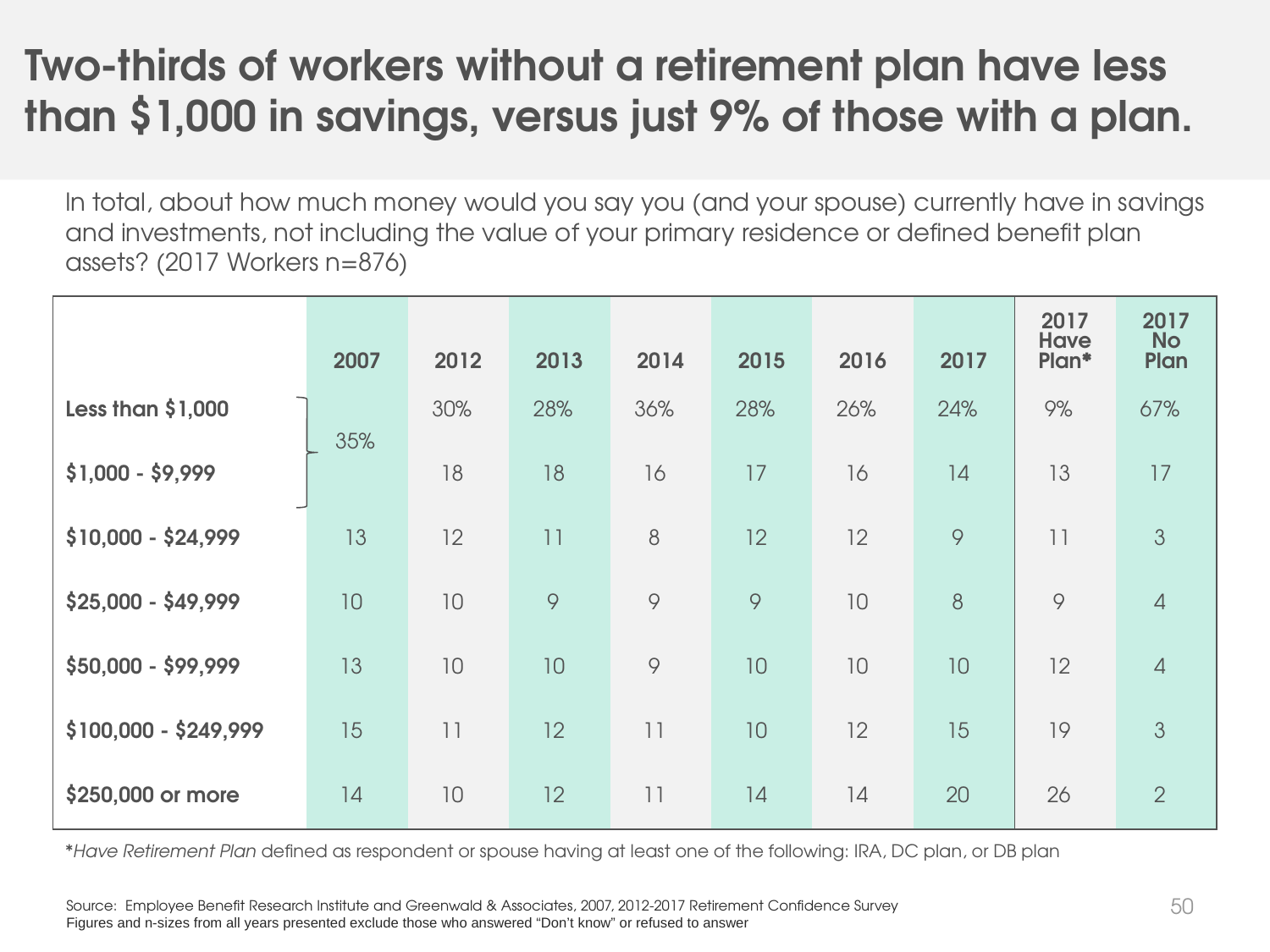

Two-thirds of workers without a retirement plan have less than $1,000 in savings, versus just 9% of those with a plan.
In total, about how much money would you say you (and your spouse) currently have in savings and investments, not including the value of your primary residence or defined benefit plan assets? (2017 Workers n=876)
|  | 2007 | 2012 | 2013 | 2014 | 2015 | 2016 | 2017 | 2017 Have Plan\* | 2017 No Plan |
| --- | --- | --- | --- | --- | --- | --- | --- | --- | --- |
| Less than $1,000 | 35% | 30% | 28% | 36% | 28% | 26% | 24% | 9% | 67% |
| $1,000 - $9,999 |  | 18 | 18 | 16 | 17 | 16 | 14 | 13 | 17 |
| $10,000 - $24,999 | 13 | 12 | 11 | 8 | 12 | 12 | 9 | 11 | 3 |
| $25,000 - $49,999 | 10 | 10 | 9 | 9 | 9 | 10 | 8 | 9 | 4 |
| $50,000 - $99,999 | 13 | 10 | 10 | 9 | 10 | 10 | 10 | 12 | 4 |
| $100,000 - $249,999 | 15 | 11 | 12 | 11 | 10 | 12 | 15 | 19 | 3 |
| $250,000 or more | 14 | 10 | 12 | 11 | 14 | 14 | 20 | 26 | 2 |

*Have Retirement Plan defined as respondent or spouse having at least one of the following: IRA, DC plan, or DB plan
50
Source:  Employee Benefit Research Institute and Greenwald & Associates, 2007, 2012-2017 Retirement Confidence Survey
Figures and n-sizes from all years presented exclude those who answered “Don’t know” or refused to answer